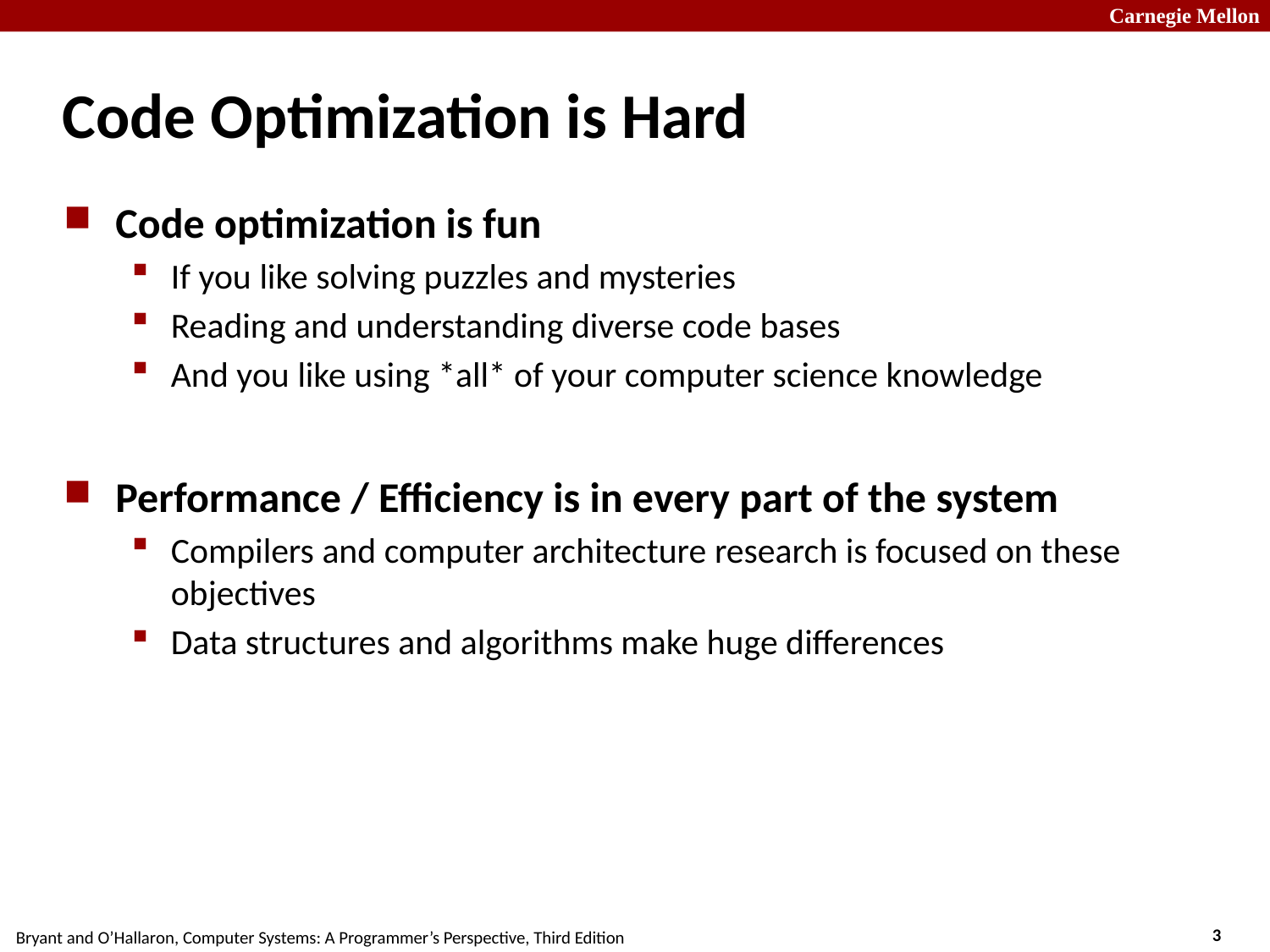

# Code Optimization is Hard
Code optimization is fun
If you like solving puzzles and mysteries
Reading and understanding diverse code bases
And you like using *all* of your computer science knowledge

Performance / Efficiency is in every part of the system
Compilers and computer architecture research is focused on these objectives
Data structures and algorithms make huge differences